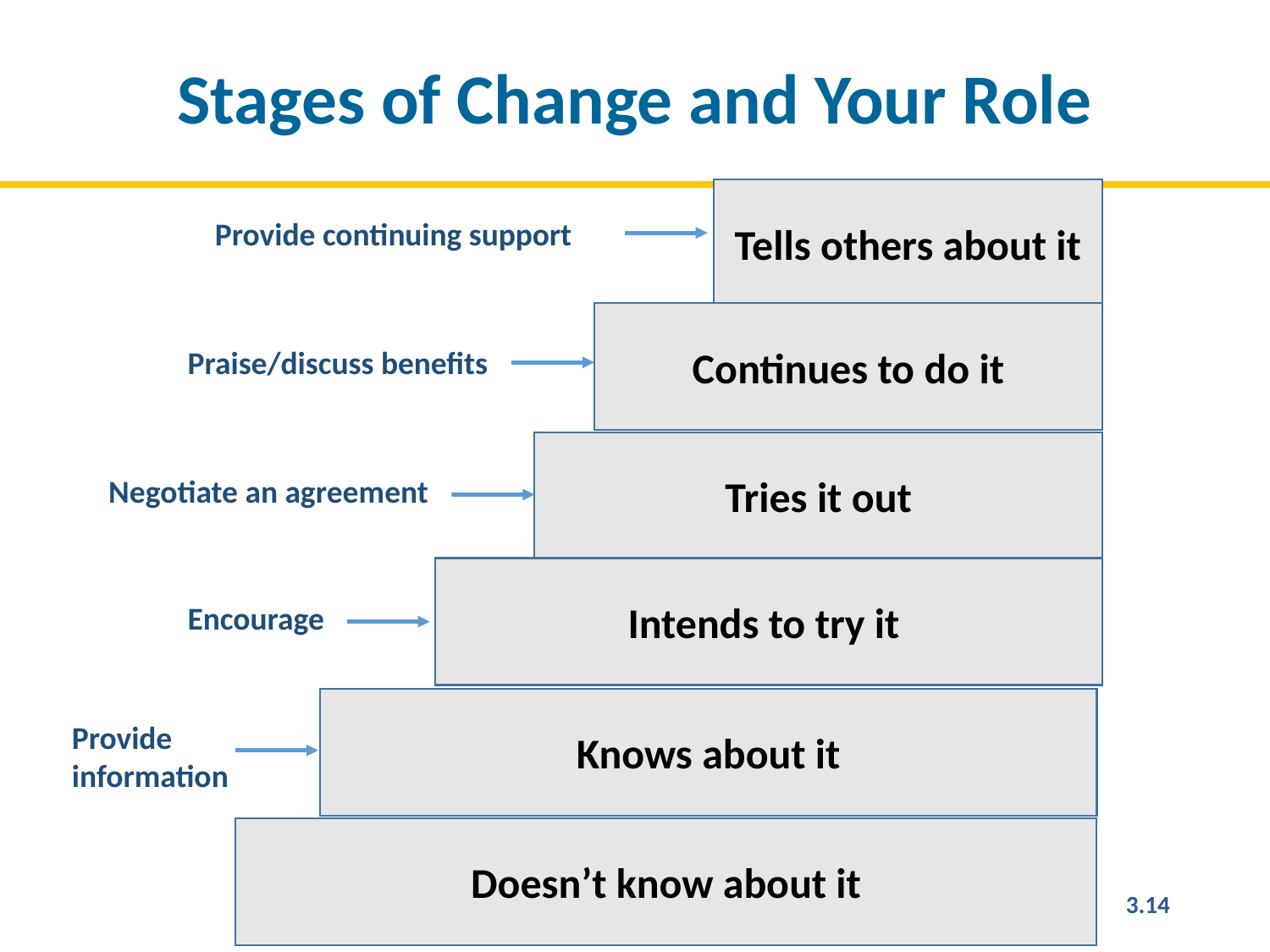

# Stages of Change and Your Role
Tells others about it
Provide continuing support
Continues to do it
Praise/discuss benefits
Tries it out
Negotiate an agreement
Intends to try it
Encourage
Knows about it
Provide information
Doesn’t know about it
3.14